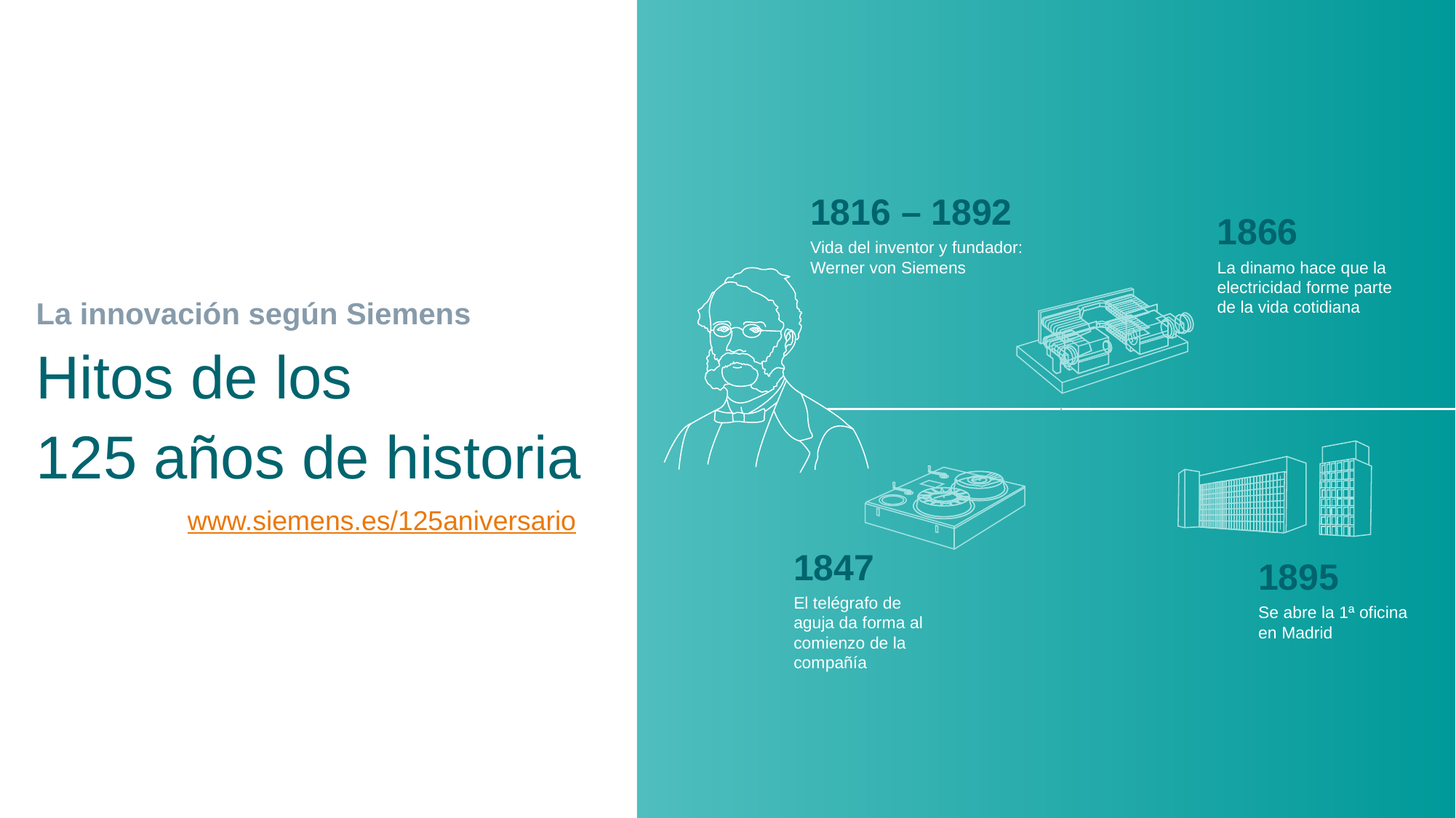

1816 – 1892
Vida del inventor y fundador: Werner von Siemens
1866
La dinamo hace que la electricidad forme parte de la vida cotidiana

La innovación según Siemens
Hitos de los
125 años de historia

www.siemens.es/125aniversario
1847
El telégrafo de aguja da forma al comienzo de la compañía
1895
Se abre la 1ª oficina en Madrid